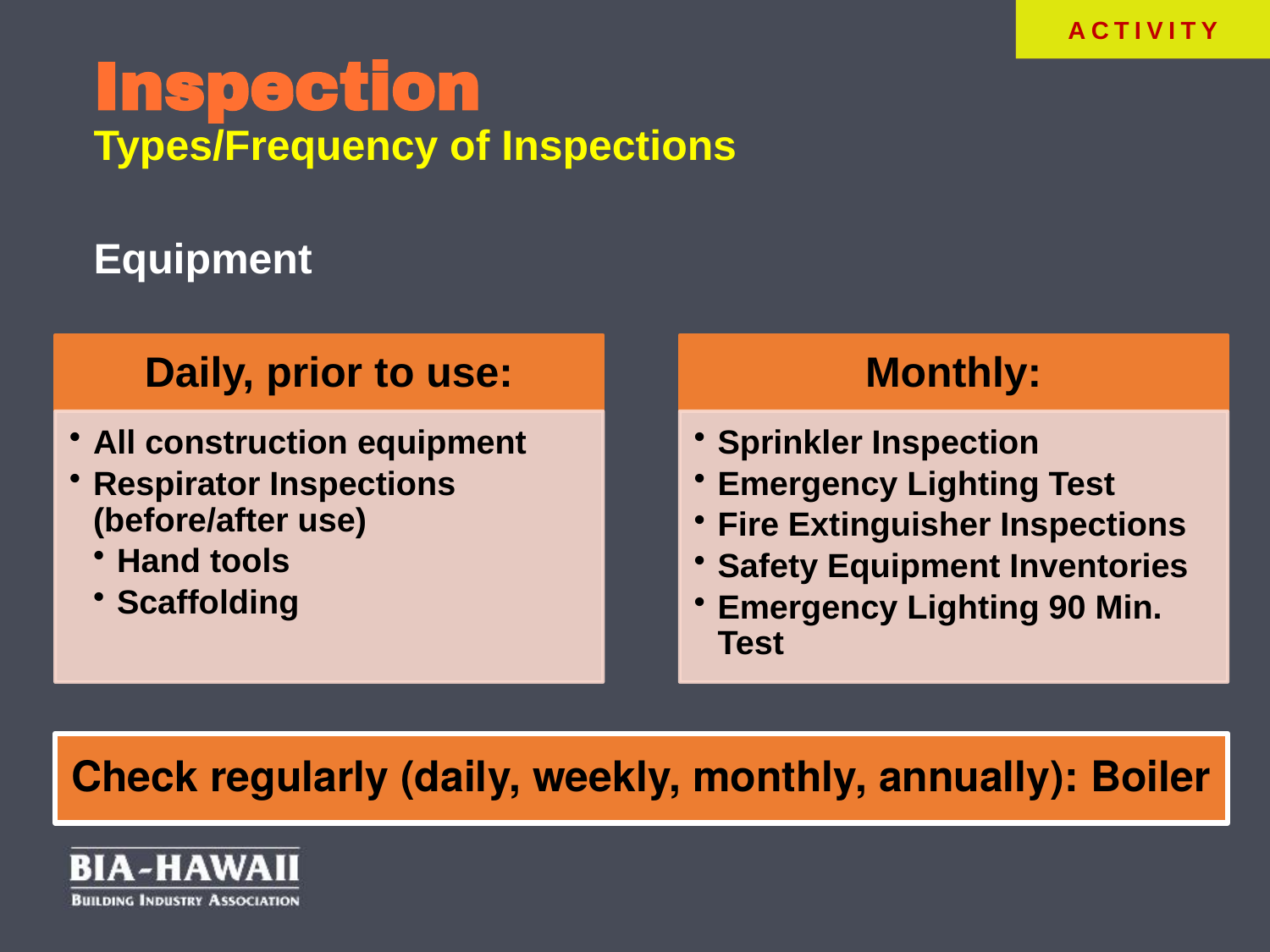

ACTIVITY
# Inspection Types/Frequency of Inspections Equipment
Daily, prior to use:
All construction equipment
Respirator Inspections (before/after use)
Hand tools
Scaffolding
Monthly:
Sprinkler Inspection
Emergency Lighting Test
Fire Extinguisher Inspections
Safety Equipment Inventories
Emergency Lighting 90 Min. Test
Check regularly (daily, weekly, monthly, annually): Boiler